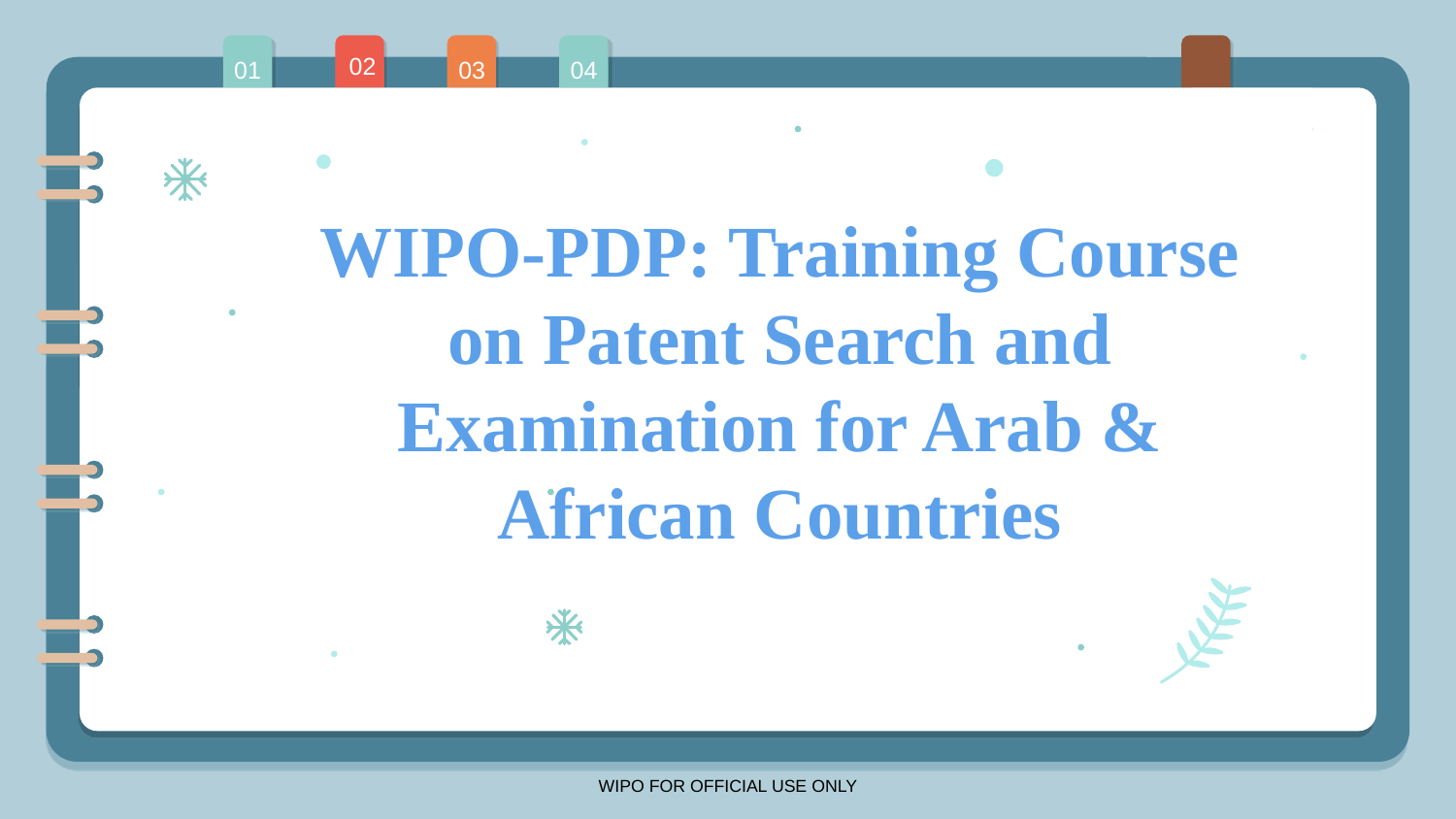

01
02
03
04

# WIPO-PDP: Training Course on Patent Search and Examination for Arab & African Countries